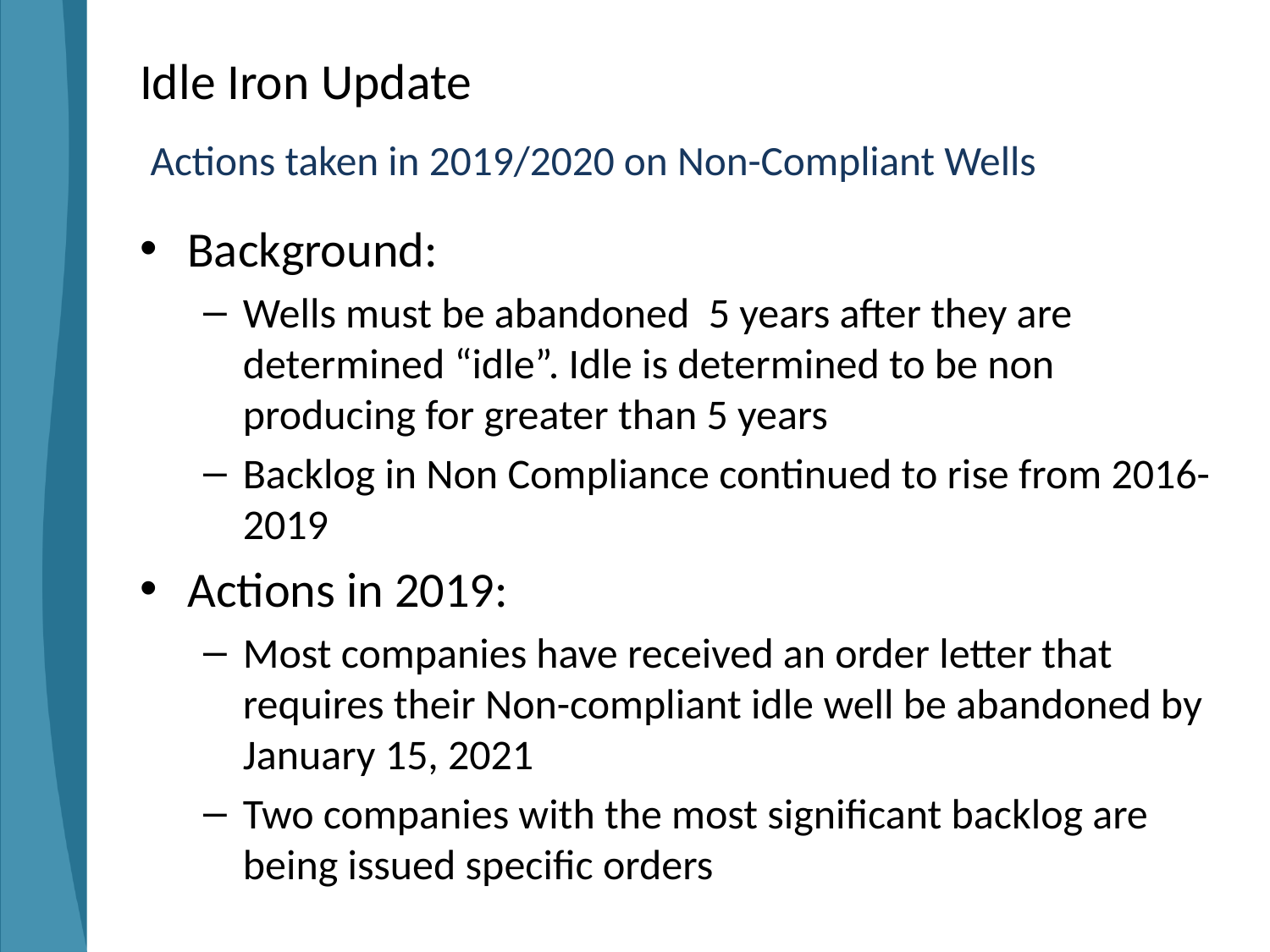

# Idle Iron Update
Actions taken in 2019/2020 on Non-Compliant Wells
Background:
Wells must be abandoned  5 years after they are determined “idle”. Idle is determined to be non producing for greater than 5 years
Backlog in Non Compliance continued to rise from 2016-2019
Actions in 2019:
Most companies have received an order letter that requires their Non-compliant idle well be abandoned by January 15, 2021
Two companies with the most significant backlog are being issued specific orders